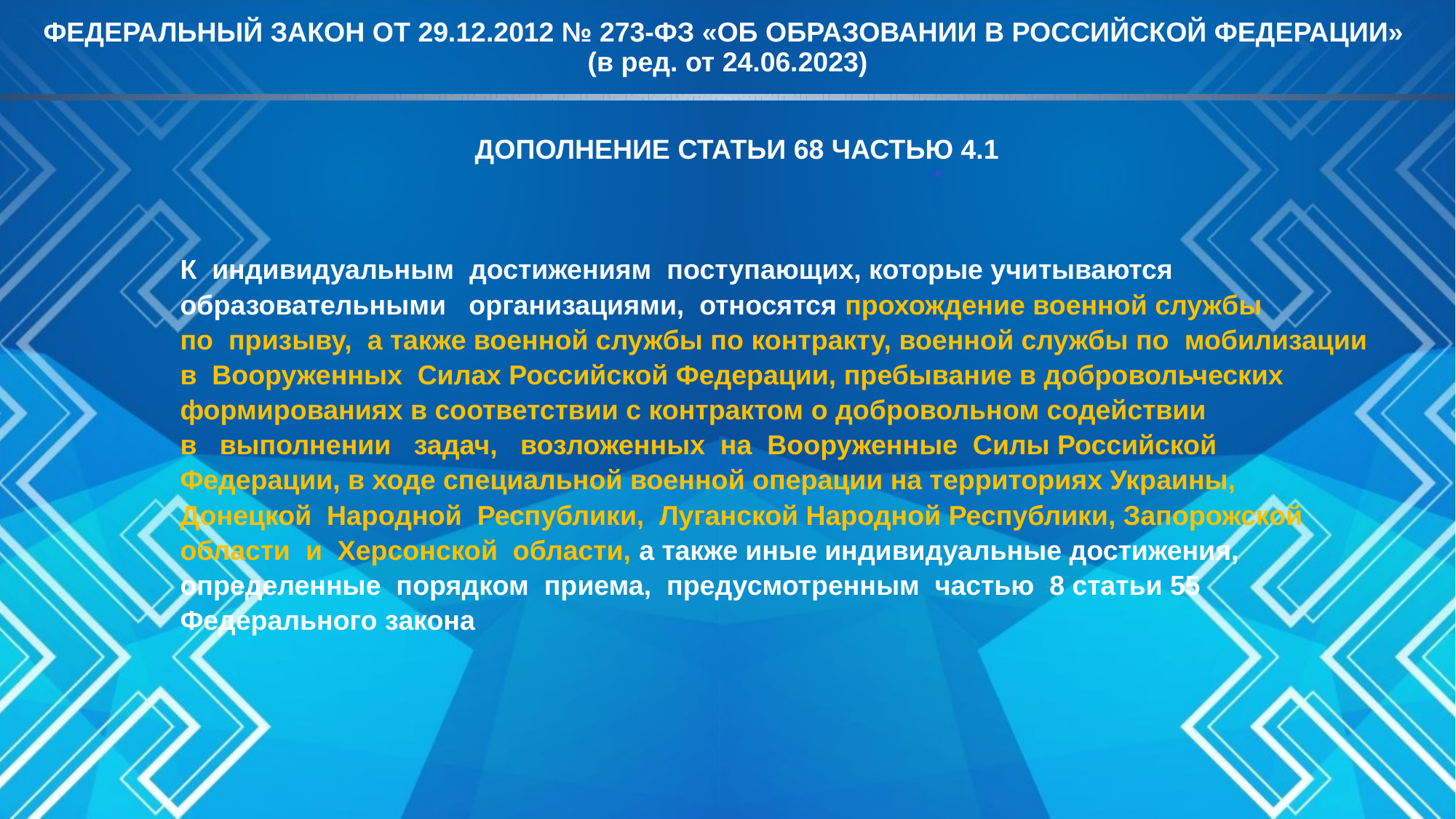

ФЕДЕРАЛЬНЫЙ ЗАКОН ОТ 29.12.2012 № 273-ФЗ «ОБ ОБРАЗОВАНИИ В РОССИЙСКОЙ ФЕДЕРАЦИИ»
(в ред. от 24.06.2023)

ДОПОЛНЕНИЕ СТАТЬИ 68 ЧАСТЬЮ 4.1
К  индивидуальным  достижениям  поступающих, которые учитываются образовательными   организациями,  относятся прохождение военной службы
по  призыву,  а также военной службы по контракту, военной службы по  мобилизации  в  Вооруженных  Силах Российской Федерации, пребывание в добровольческих  формированиях в соответствии с контрактом о добровольном содействии
в   выполнении   задач,   возложенных  на  Вооруженные  Силы Российской  Федерации, в ходе специальной военной операции на территориях Украины,  Донецкой  Народной  Республики,  Луганской Народной Республики, Запорожской  области  и  Херсонской  области, а также иные индивидуальные достижения,   определенные  порядком  приема,  предусмотренным  частью  8 статьи 55 Федерального закона